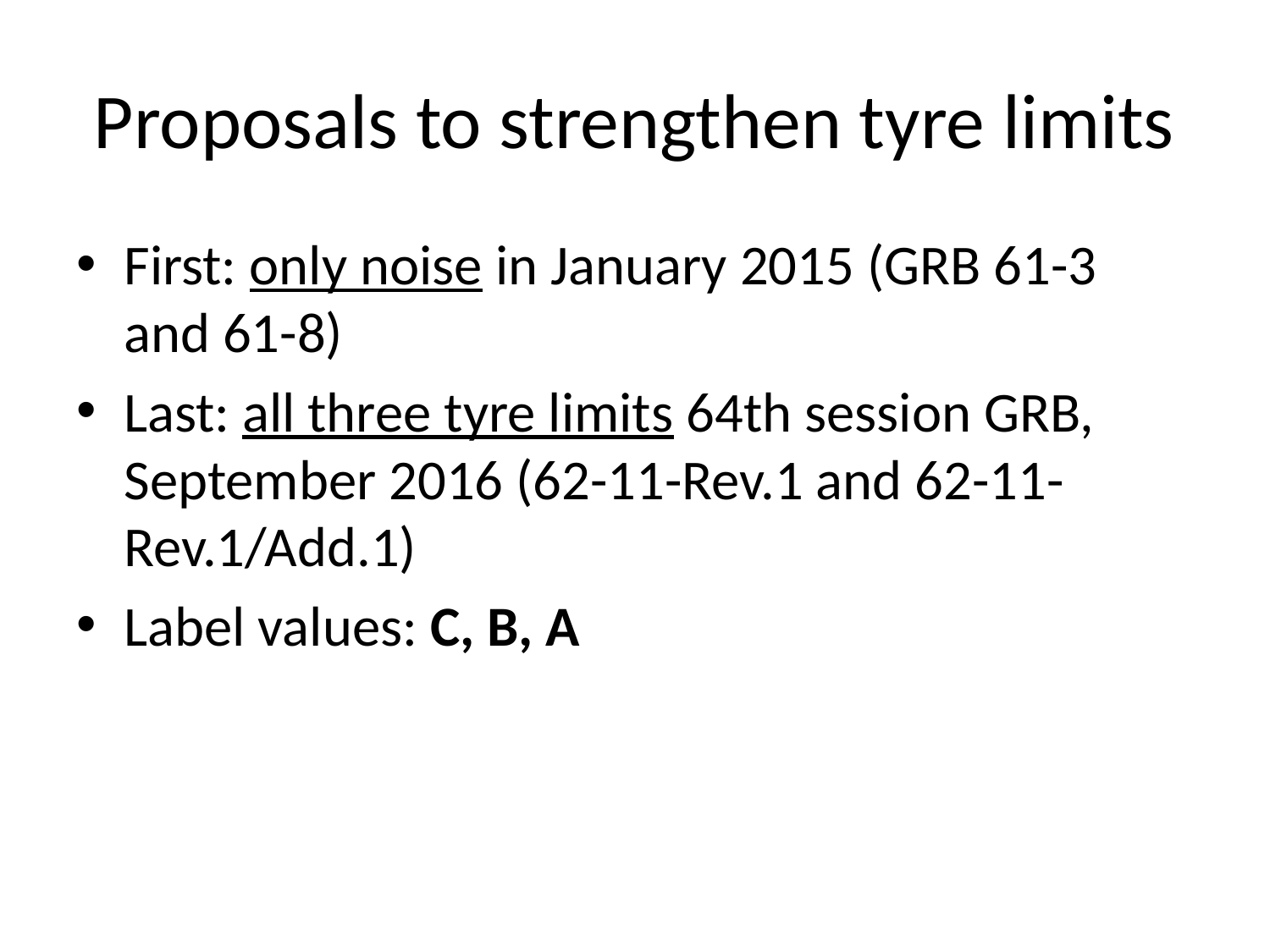

# Proposals to strengthen tyre limits
First: only noise in January 2015 (GRB 61-3 and 61-8)
Last: all three tyre limits 64th session GRB, September 2016 (62-11-Rev.1 and 62-11-Rev.1/Add.1)
Label values: C, B, A